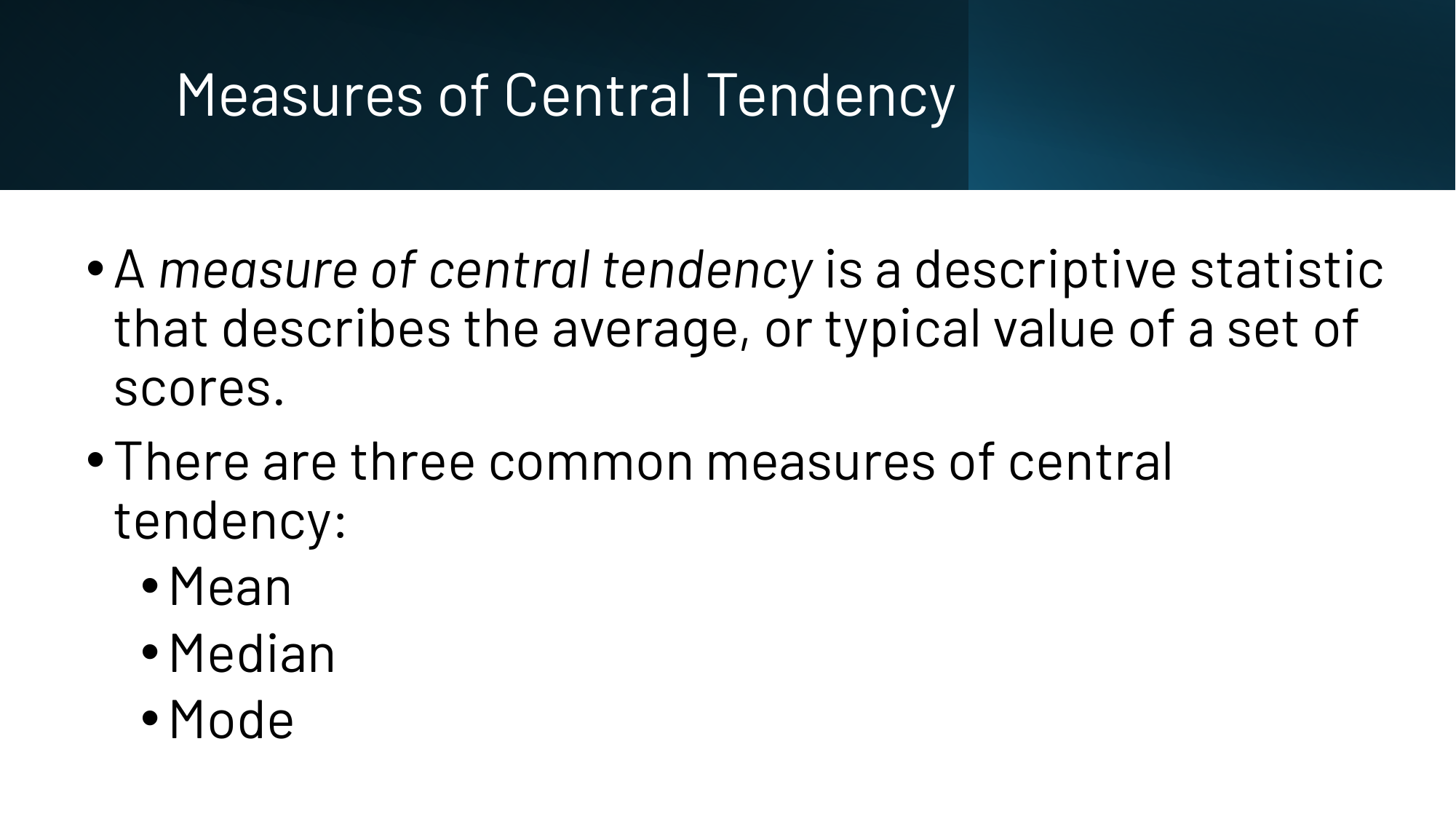

# Measures of Central Tendency
A measure of central tendency is a descriptive statistic that describes the average, or typical value of a set of scores.
There are three common measures of central tendency:
Mean
Median
Mode